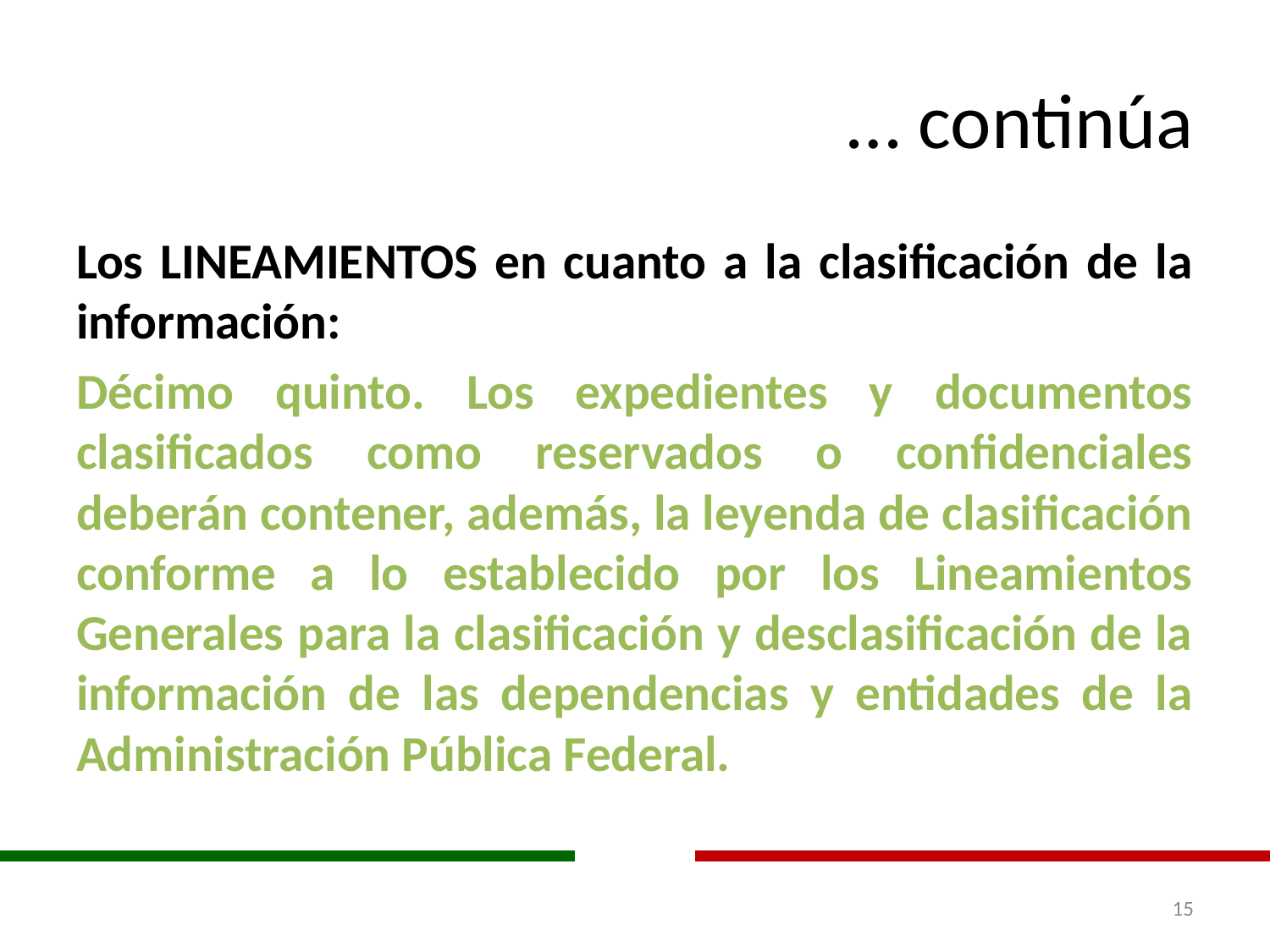

# … continúa
Los LINEAMIENTOS en cuanto a la clasificación de la información:
Décimo quinto. Los expedientes y documentos clasificados como reservados o confidenciales deberán contener, además, la leyenda de clasificación conforme a lo establecido por los Lineamientos Generales para la clasificación y desclasificación de la información de las dependencias y entidades de la Administración Pública Federal.

15